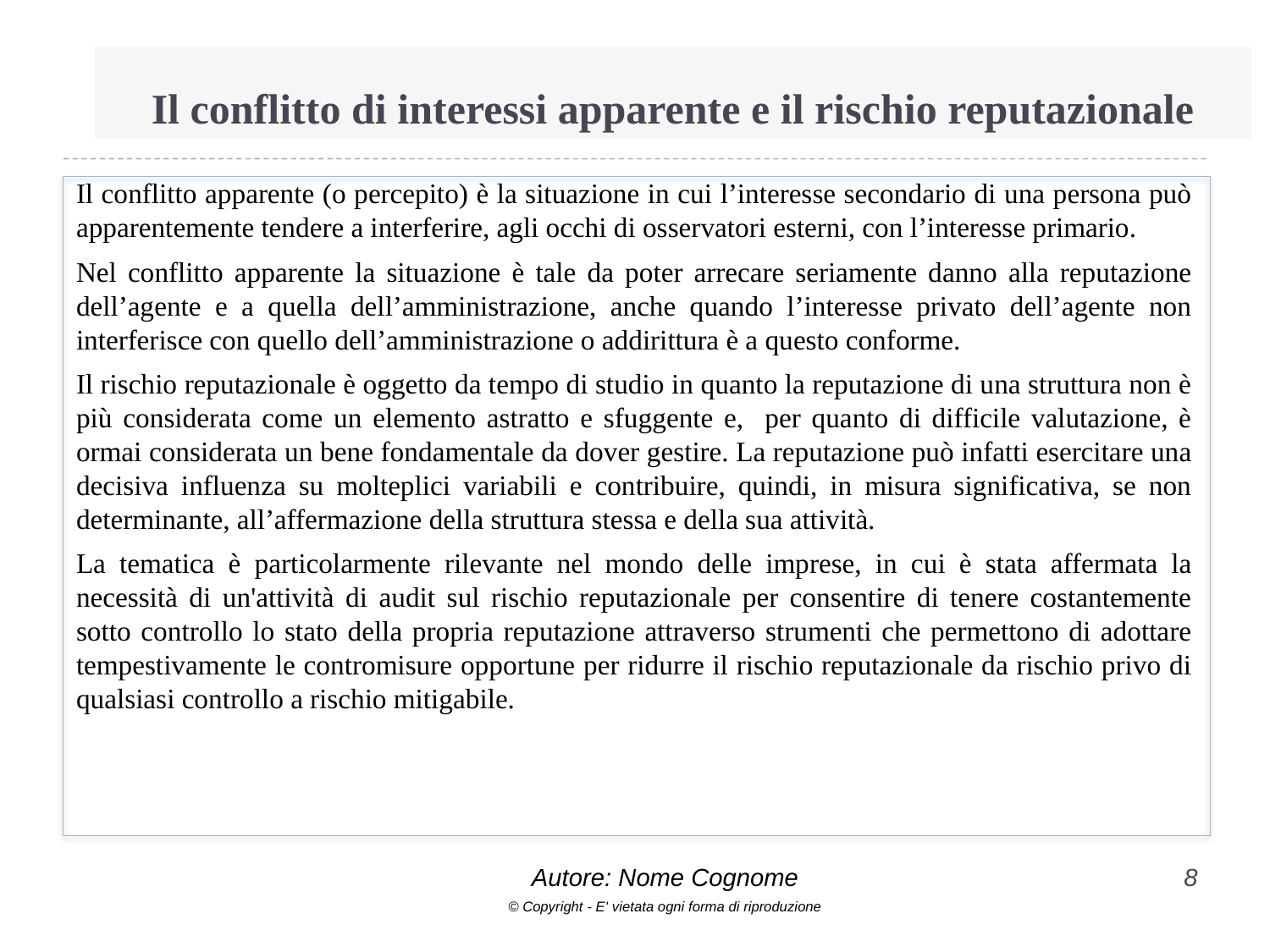

# Il conflitto di interessi apparente e il rischio reputazionale
Il conflitto apparente (o percepito) è la situazione in cui l’interesse secondario di una persona può apparentemente tendere a interferire, agli occhi di osservatori esterni, con l’interesse primario.
Nel conflitto apparente la situazione è tale da poter arrecare seriamente danno alla reputazione dell’agente e a quella dell’amministrazione, anche quando l’interesse privato dell’agente non interferisce con quello dell’amministrazione o addirittura è a questo conforme.
Il rischio reputazionale è oggetto da tempo di studio in quanto la reputazione di una struttura non è più considerata come un elemento astratto e sfuggente e,  per quanto di difficile valutazione, è ormai considerata un bene fondamentale da dover gestire. La reputazione può infatti esercitare una decisiva influenza su molteplici variabili e contribuire, quindi, in misura significativa, se non determinante, all’affermazione della struttura stessa e della sua attività.
La tematica è particolarmente rilevante nel mondo delle imprese, in cui è stata affermata la necessità di un'attività di audit sul rischio reputazionale per consentire di tenere costantemente sotto controllo lo stato della propria reputazione attraverso strumenti che permettono di adottare tempestivamente le contromisure opportune per ridurre il rischio reputazionale da rischio privo di qualsiasi controllo a rischio mitigabile.